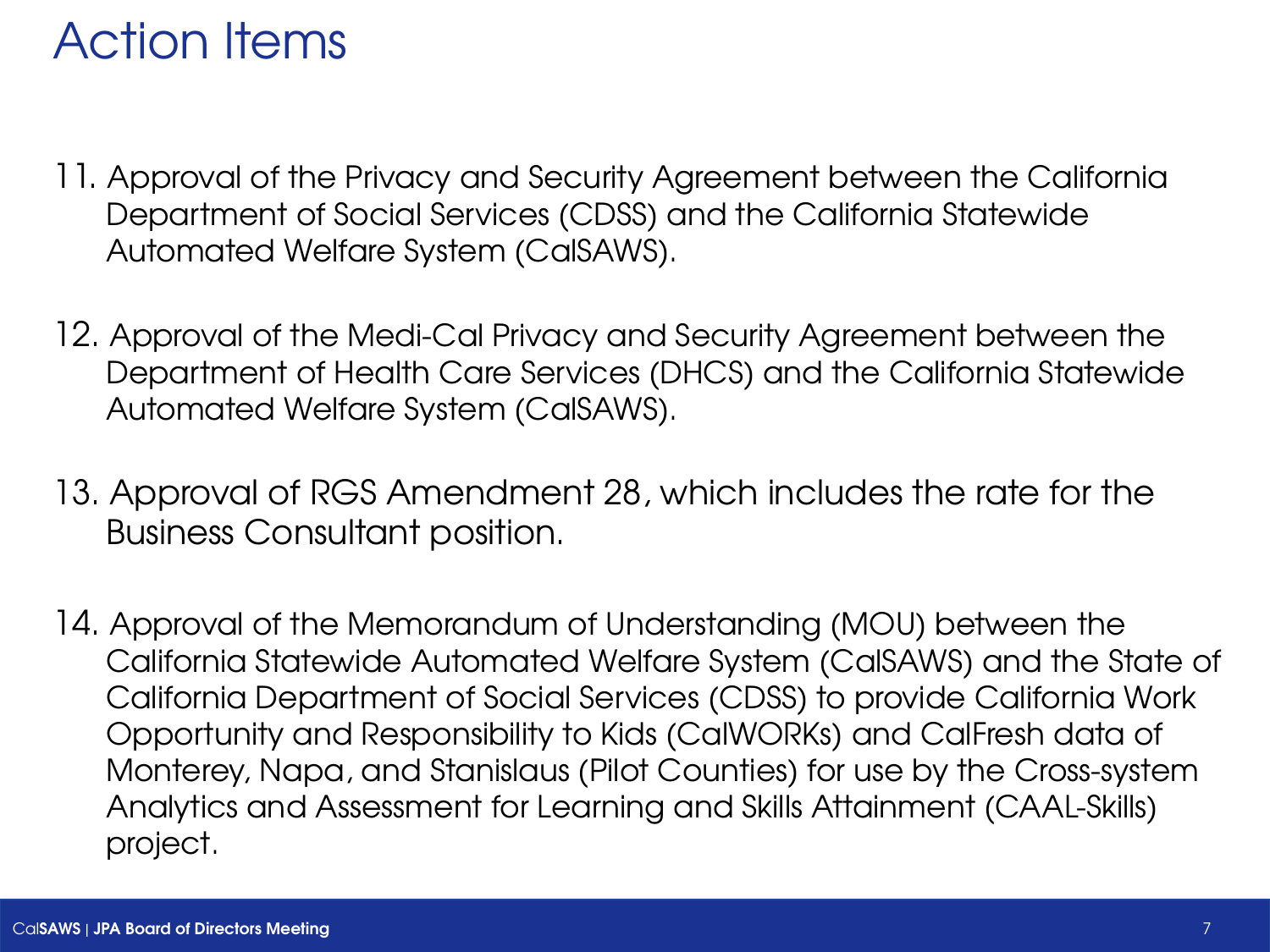

# Action Items
11. Approval of the Privacy and Security Agreement between the California Department of Social Services (CDSS) and the California Statewide Automated Welfare System (CalSAWS).

12. Approval of the Medi-Cal Privacy and Security Agreement between the Department of Health Care Services (DHCS) and the California Statewide Automated Welfare System (CalSAWS).

13. Approval of RGS Amendment 28, which includes the rate for the Business Consultant position.

14. Approval of the Memorandum of Understanding (MOU) between the California Statewide Automated Welfare System (CalSAWS) and the State of California Department of Social Services (CDSS) to provide California Work Opportunity and Responsibility to Kids (CalWORKs) and CalFresh data of Monterey, Napa, and Stanislaus (Pilot Counties) for use by the Cross-system Analytics and Assessment for Learning and Skills Attainment (CAAL-Skills) project.